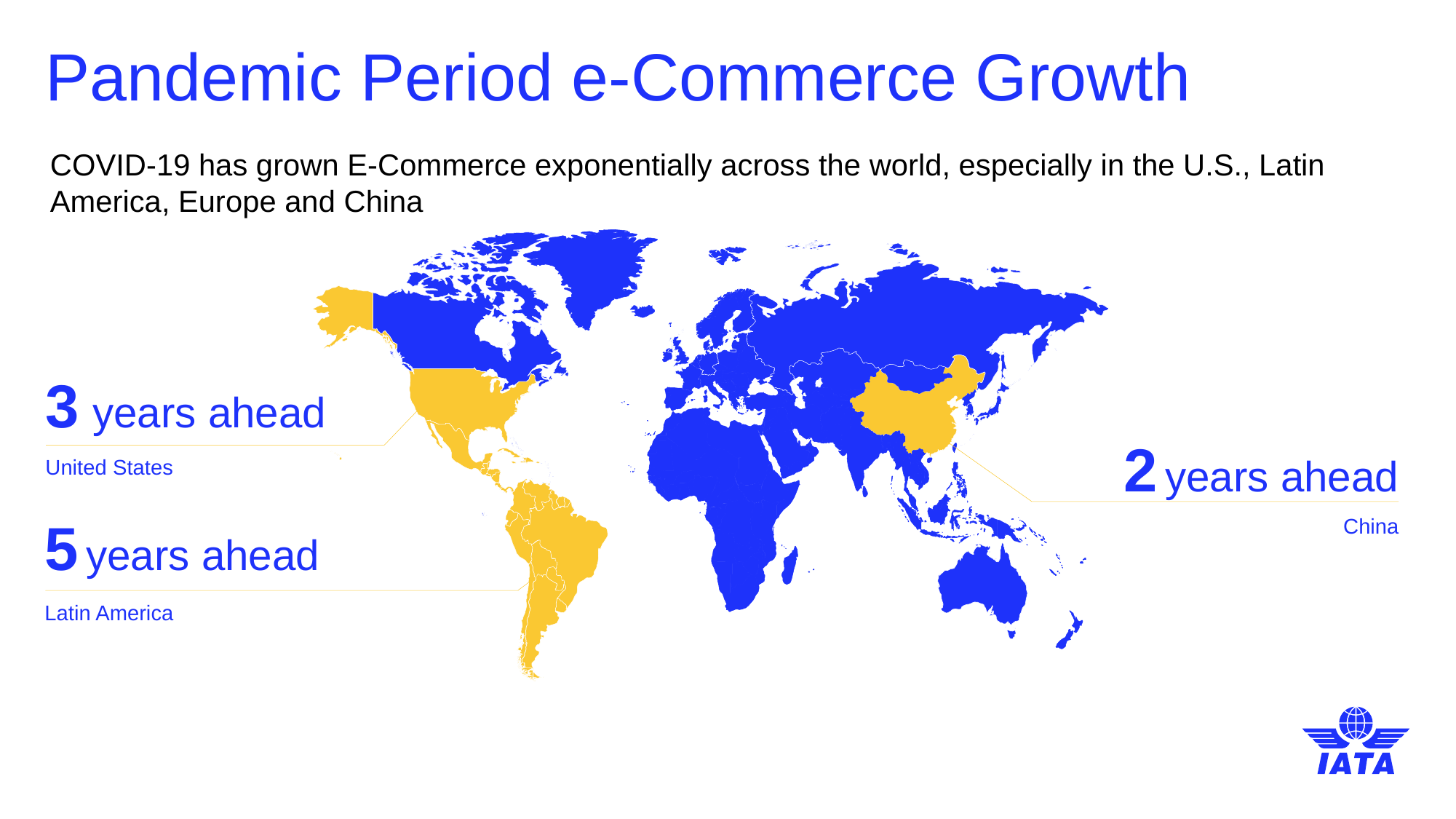

# Pandemic Period e-Commerce Growth
COVID-19 has grown E-Commerce exponentially across the world, especially in the U.S., Latin America, Europe and China

3 years ahead

2 years ahead

United States
5 years ahead
China

Latin America